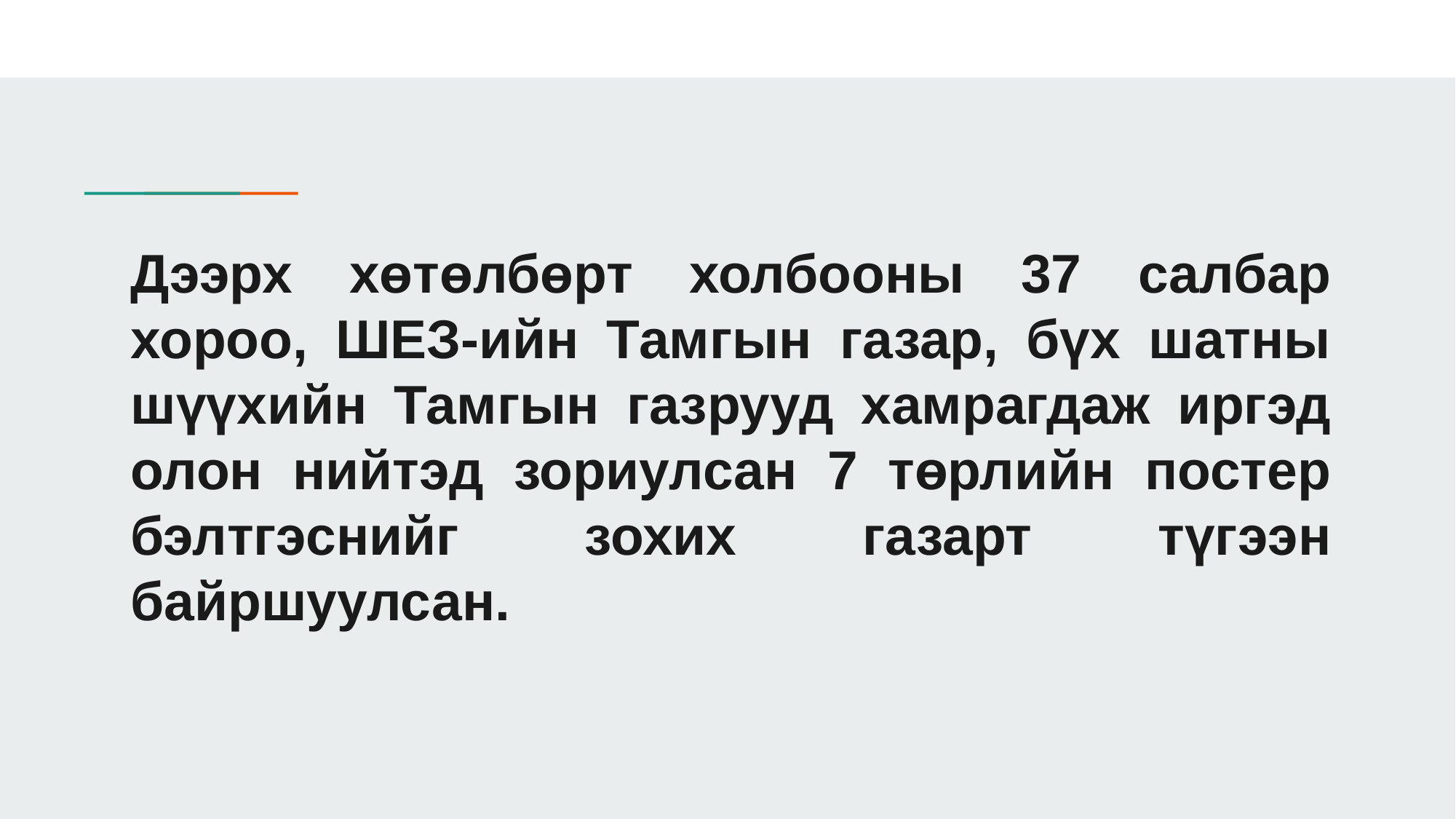

# Дээрх хөтөлбөрт холбооны 37 салбар хороо, ШЕЗ-ийн Тамгын газар, бүх шатны шүүхийн Тамгын газрууд хамрагдаж иргэд олон нийтэд зориулсан 7 төрлийн постер бэлтгэснийг зохих газарт түгээн байршуулсан.